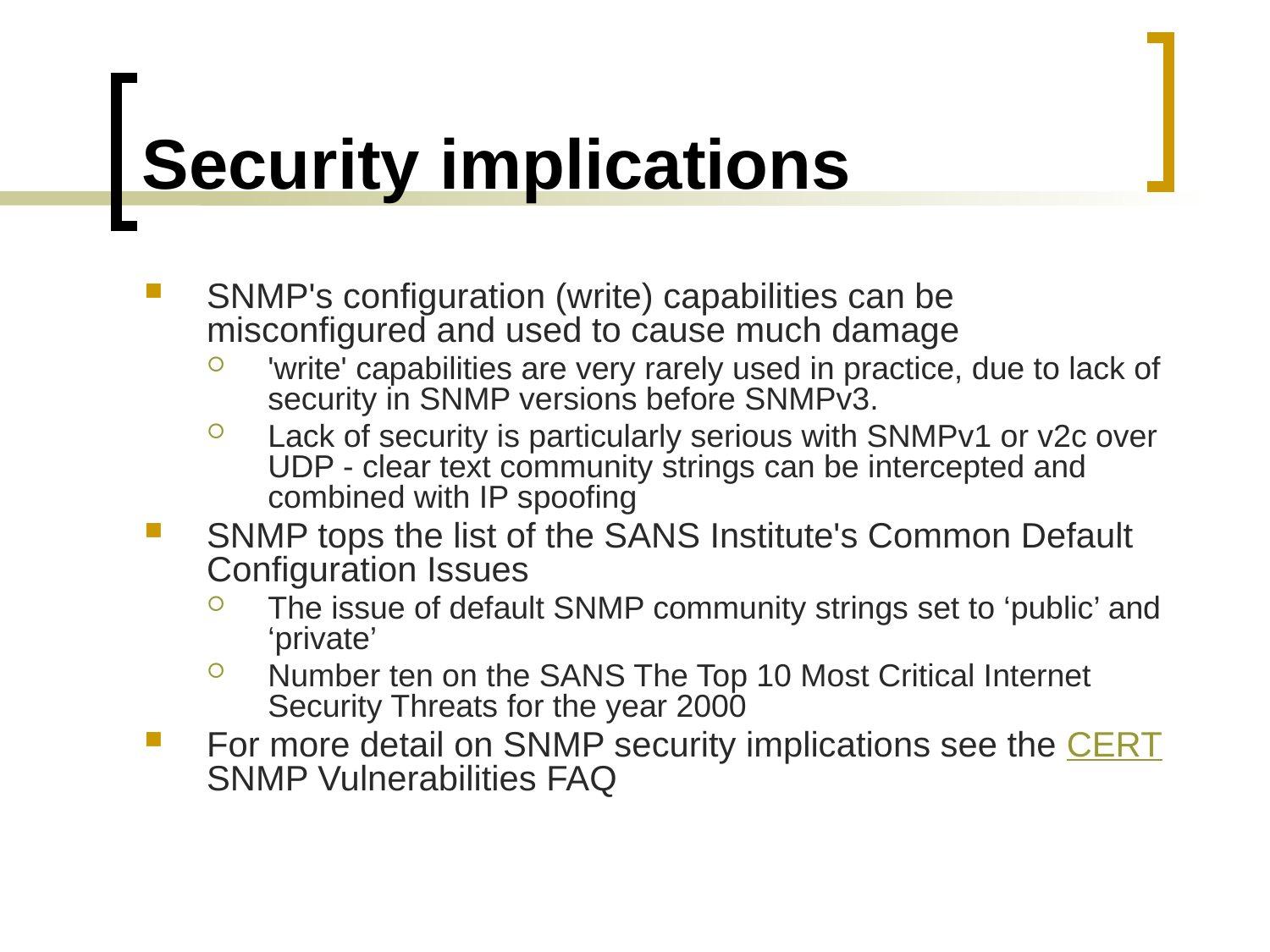

# Security implications
SNMP's configuration (write) capabilities can be misconfigured and used to cause much damage
'write' capabilities are very rarely used in practice, due to lack of security in SNMP versions before SNMPv3.
Lack of security is particularly serious with SNMPv1 or v2c over UDP - clear text community strings can be intercepted and combined with IP spoofing
SNMP tops the list of the SANS Institute's Common Default Configuration Issues
The issue of default SNMP community strings set to ‘public’ and ‘private’
Number ten on the SANS The Top 10 Most Critical Internet Security Threats for the year 2000
For more detail on SNMP security implications see the CERT SNMP Vulnerabilities FAQ